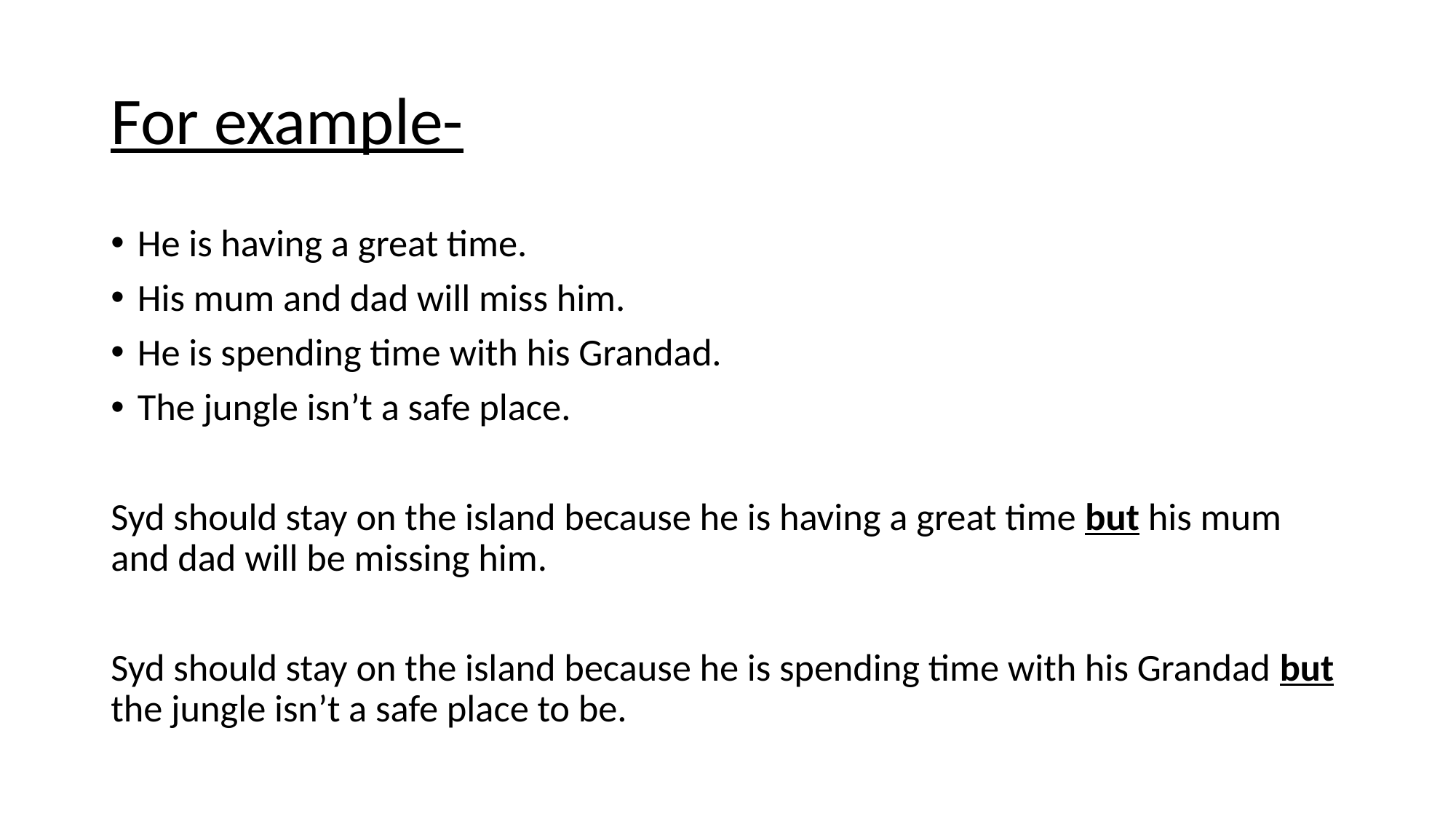

# For example-
He is having a great time.
His mum and dad will miss him.
He is spending time with his Grandad.
The jungle isn’t a safe place.

Syd should stay on the island because he is having a great time but his mum and dad will be missing him.

Syd should stay on the island because he is spending time with his Grandad but the jungle isn’t a safe place to be.